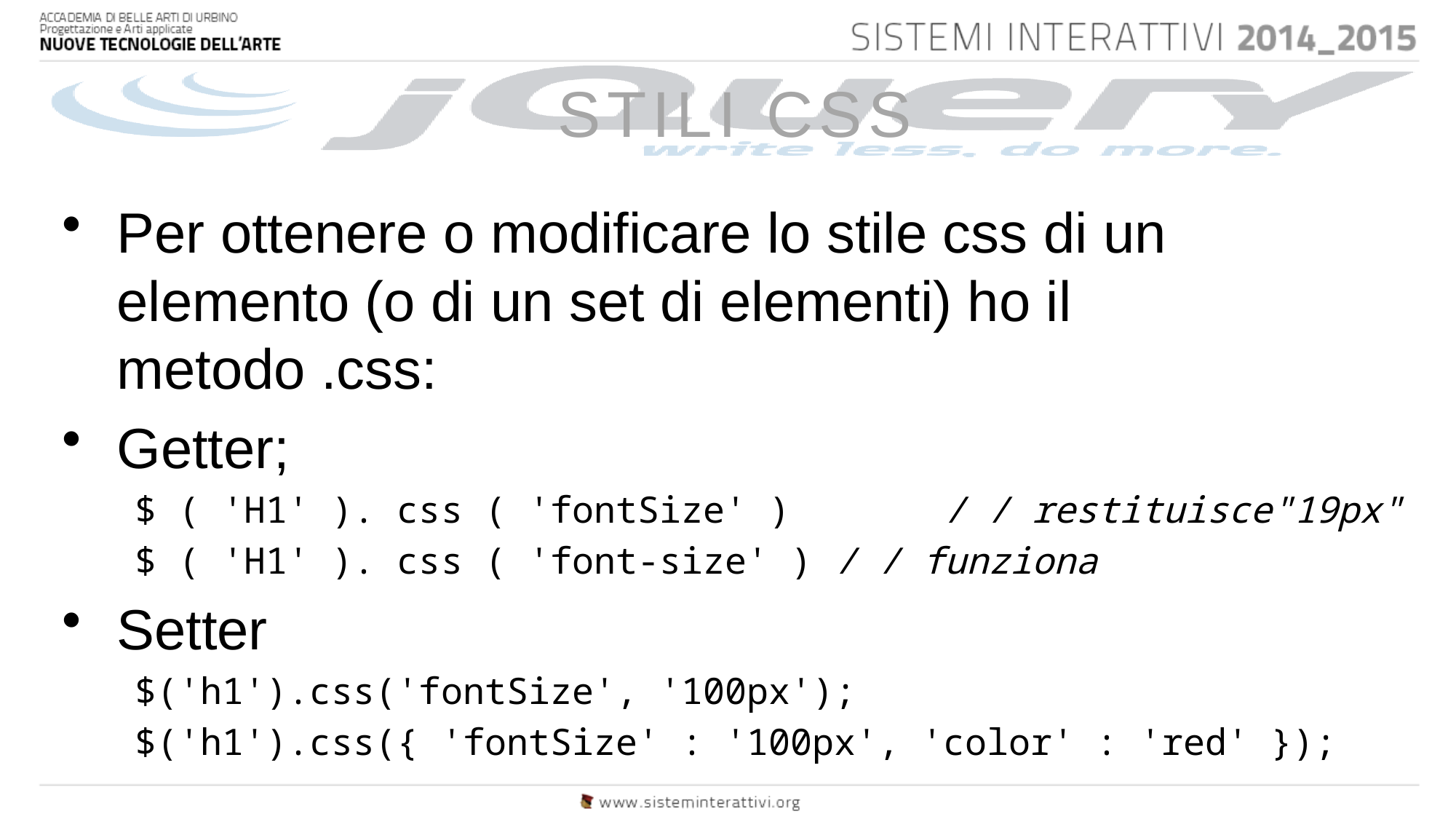

# STILI CSS
Per ottenere o modificare lo stile css di un elemento (o di un set di elementi) ho il metodo .css:
Getter;
$ ( 'H1' ). css ( 'fontSize' )	   	/ / restituisce"19px"
$ ( 'H1' ). css ( 'font-size' ) 	/ / funziona
Setter
$('h1').css('fontSize', '100px');
$('h1').css({ 'fontSize' : '100px', 'color' : 'red' });